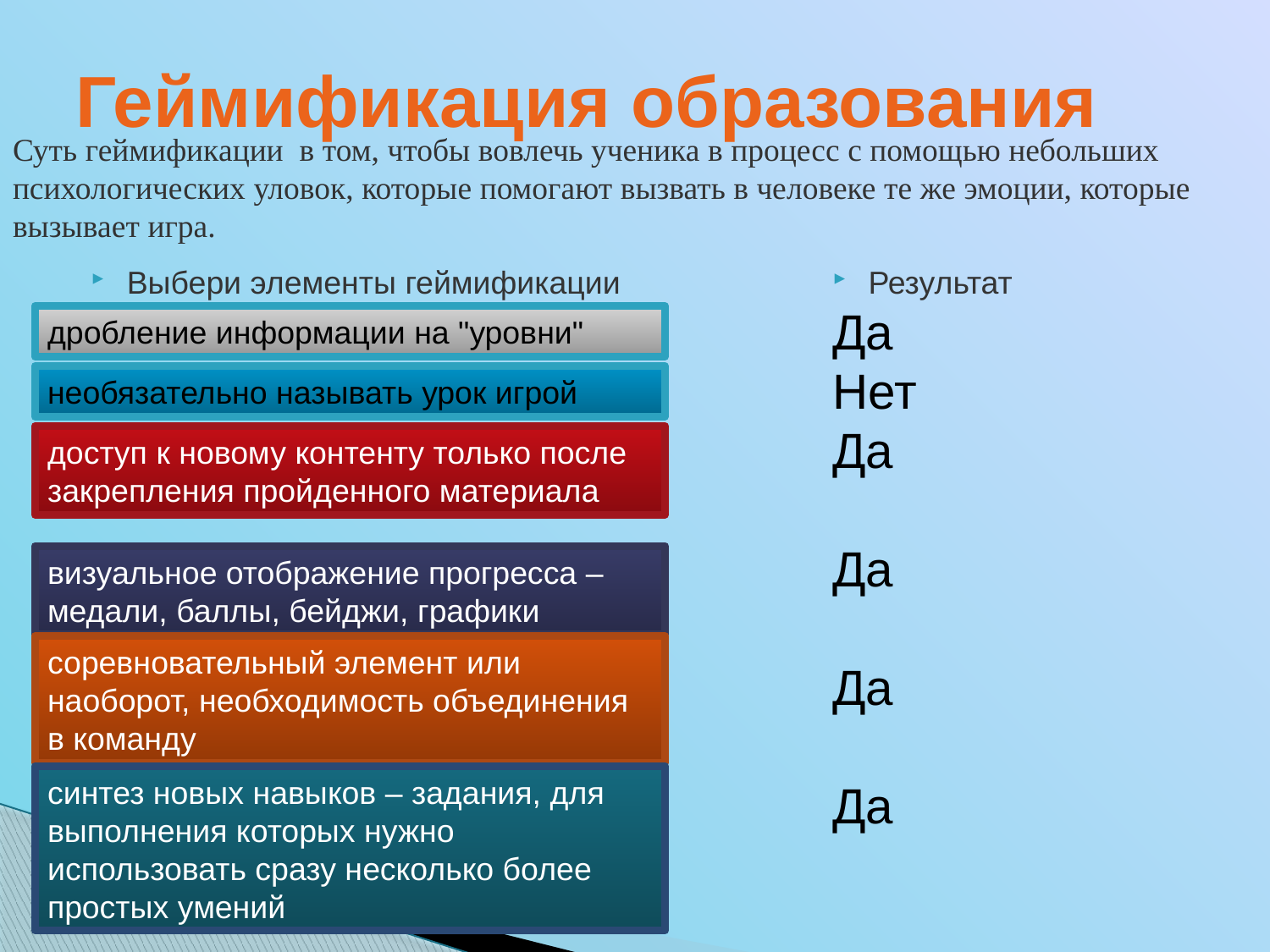

# Геймификация образования
Суть геймификации  в том, чтобы вовлечь ученика в процесс с помощью небольших психологических уловок, которые помогают вызвать в человеке те же эмоции, которые вызывает игра.
Выбери элементы геймификации
Результат
Да
Нет
Да

Да

Да

Да

дробление информации на "уровни"
необязательно называть урок игрой

доступ к новому контенту только после закрепления пройденного материала
визуальное отображение прогресса – медали, баллы, бейджи, графики
соревновательный элемент или наоборот, необходимость объединения в команду
синтез новых навыков – задания, для выполнения которых нужно использовать сразу несколько более простых умений